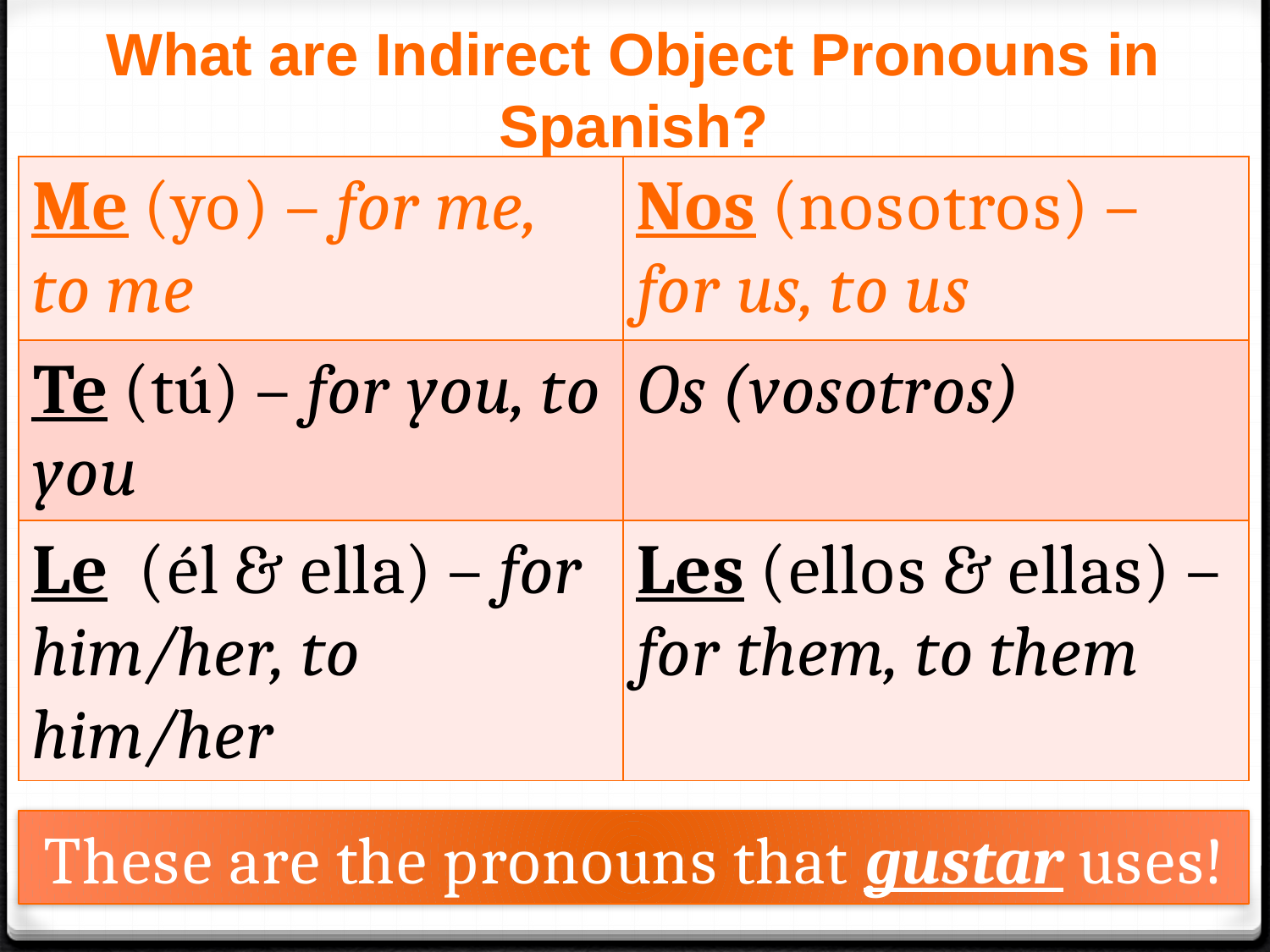

# What are Indirect Object Pronouns in Spanish?
| Me (yo) – for me, to me | Nos (nosotros) – for us, to us |
| --- | --- |
| Te (tú) – for you, to you | Os (vosotros) |
| Le (él & ella) – for him/her, to him/her | Les (ellos & ellas) – for them, to them |
© Jessica Hall (Miss Señorita) 2014
These are the pronouns that gustar uses!